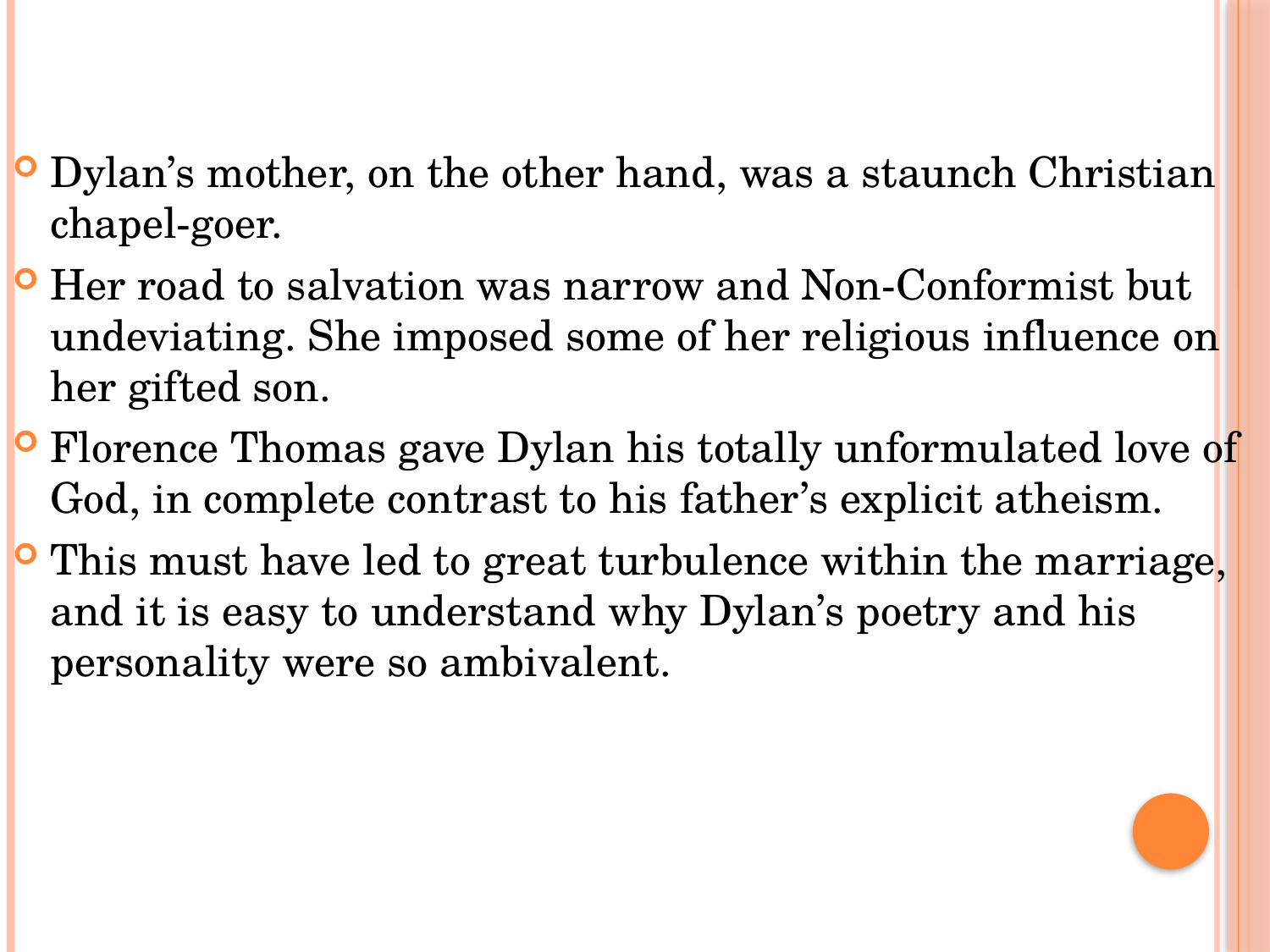

Dylan’s mother, on the other hand, was a staunch Christian chapel-goer.
Her road to salvation was narrow and Non-Conformist but undeviating. She imposed some of her religious influence on her gifted son.
Florence Thomas gave Dylan his totally unformulated love of God, in complete contrast to his father’s explicit atheism.
This must have led to great turbulence within the marriage, and it is easy to understand why Dylan’s poetry and his personality were so ambivalent.

#